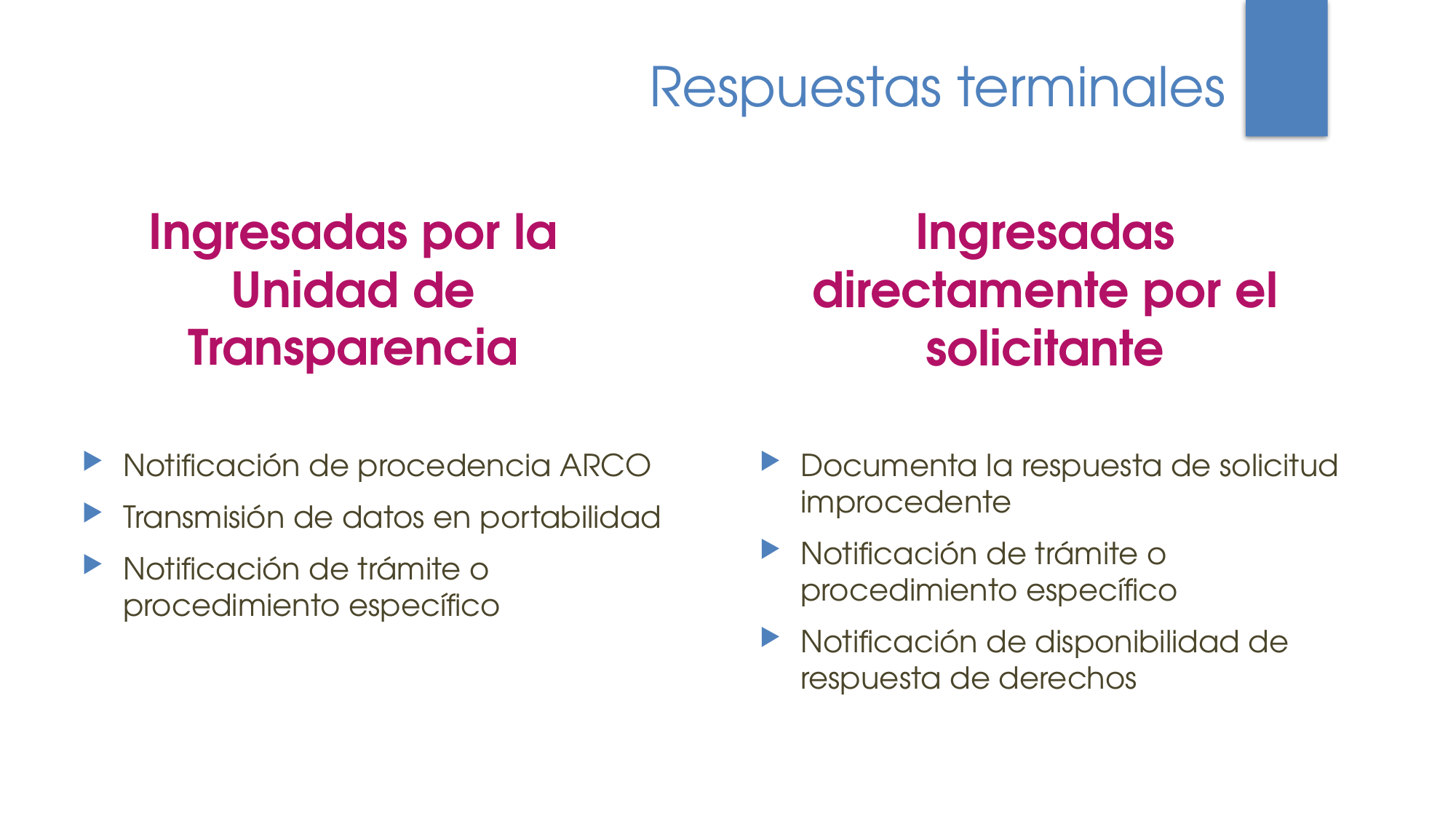

Respuestas terminales
Ingresadas directamente por el solicitante
Ingresadas por la Unidad de Transparencia
Notificación de procedencia ARCO
Transmisión de datos en portabilidad
Notificación de trámite o procedimiento específico
Documenta la respuesta de solicitud improcedente
Notificación de trámite o procedimiento específico
Notificación de disponibilidad de respuesta de derechos